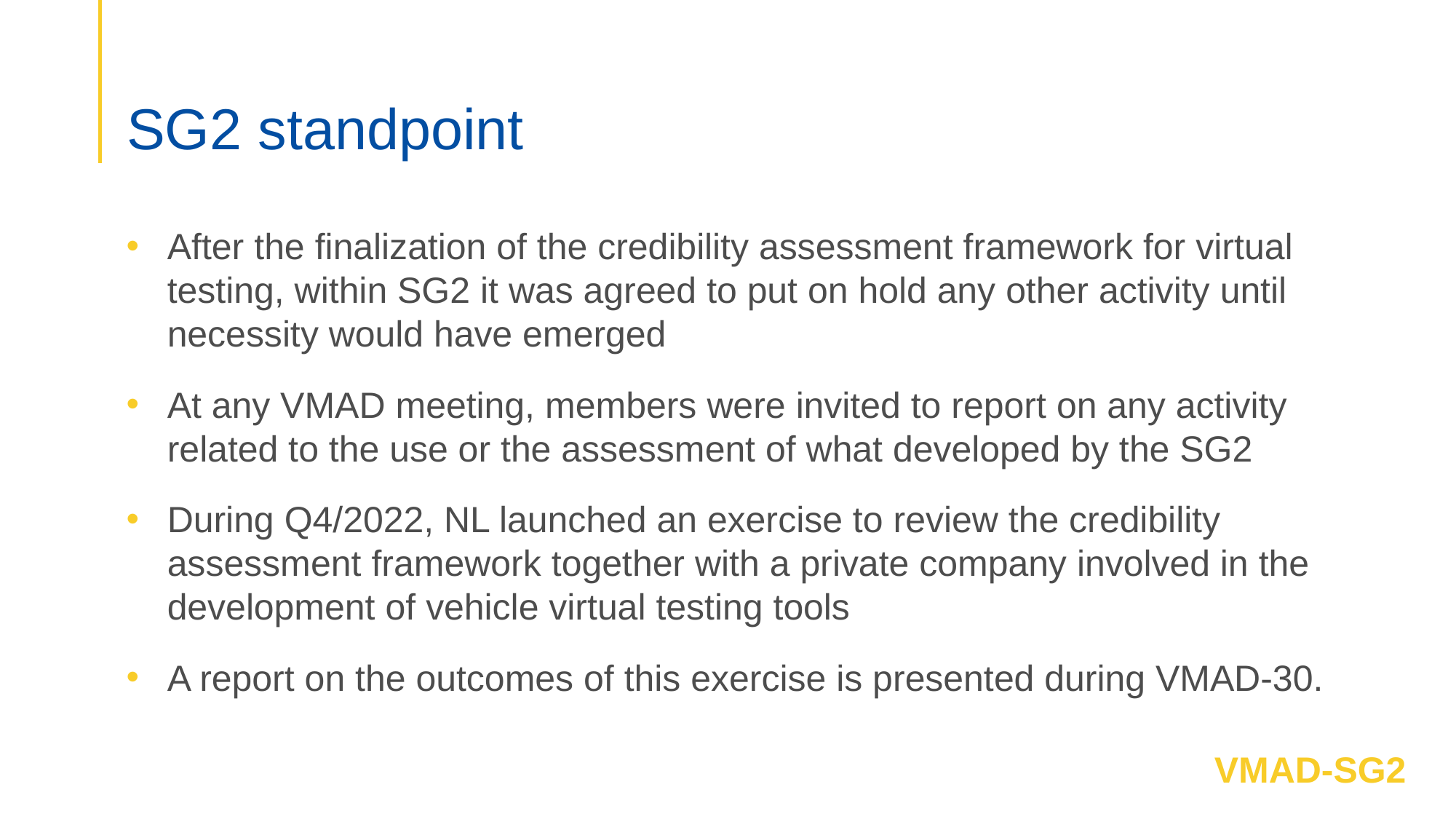

# SG2 standpoint
After the finalization of the credibility assessment framework for virtual testing, within SG2 it was agreed to put on hold any other activity until necessity would have emerged
At any VMAD meeting, members were invited to report on any activity related to the use or the assessment of what developed by the SG2
During Q4/2022, NL launched an exercise to review the credibility assessment framework together with a private company involved in the development of vehicle virtual testing tools
A report on the outcomes of this exercise is presented during VMAD-30.